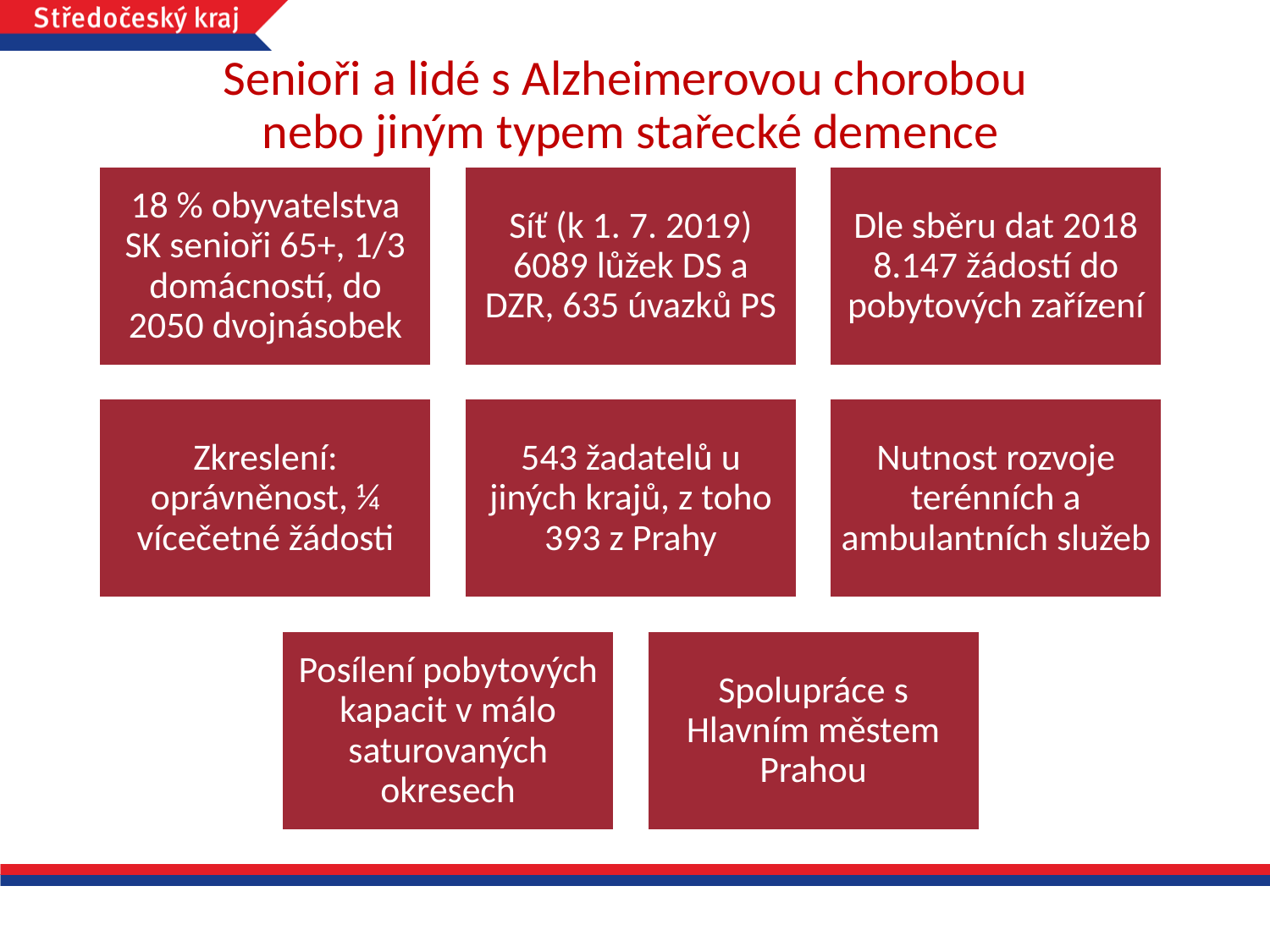

# Senioři a lidé s Alzheimerovou chorobou nebo jiným typem stařecké demence
18 % obyvatelstva SK senioři 65+, 1/3 domácností, do 2050 dvojnásobek
Síť (k 1. 7. 2019) 6089 lůžek DS a DZR, 635 úvazků PS
Dle sběru dat 2018 8.147 žádostí do pobytových zařízení
Zkreslení: oprávněnost, ¼ vícečetné žádosti
543 žadatelů u jiných krajů, z toho 393 z Prahy
Nutnost rozvoje terénních a ambulantních služeb
Posílení pobytových kapacit v málo saturovaných okresech
Spolupráce s Hlavním městem Prahou